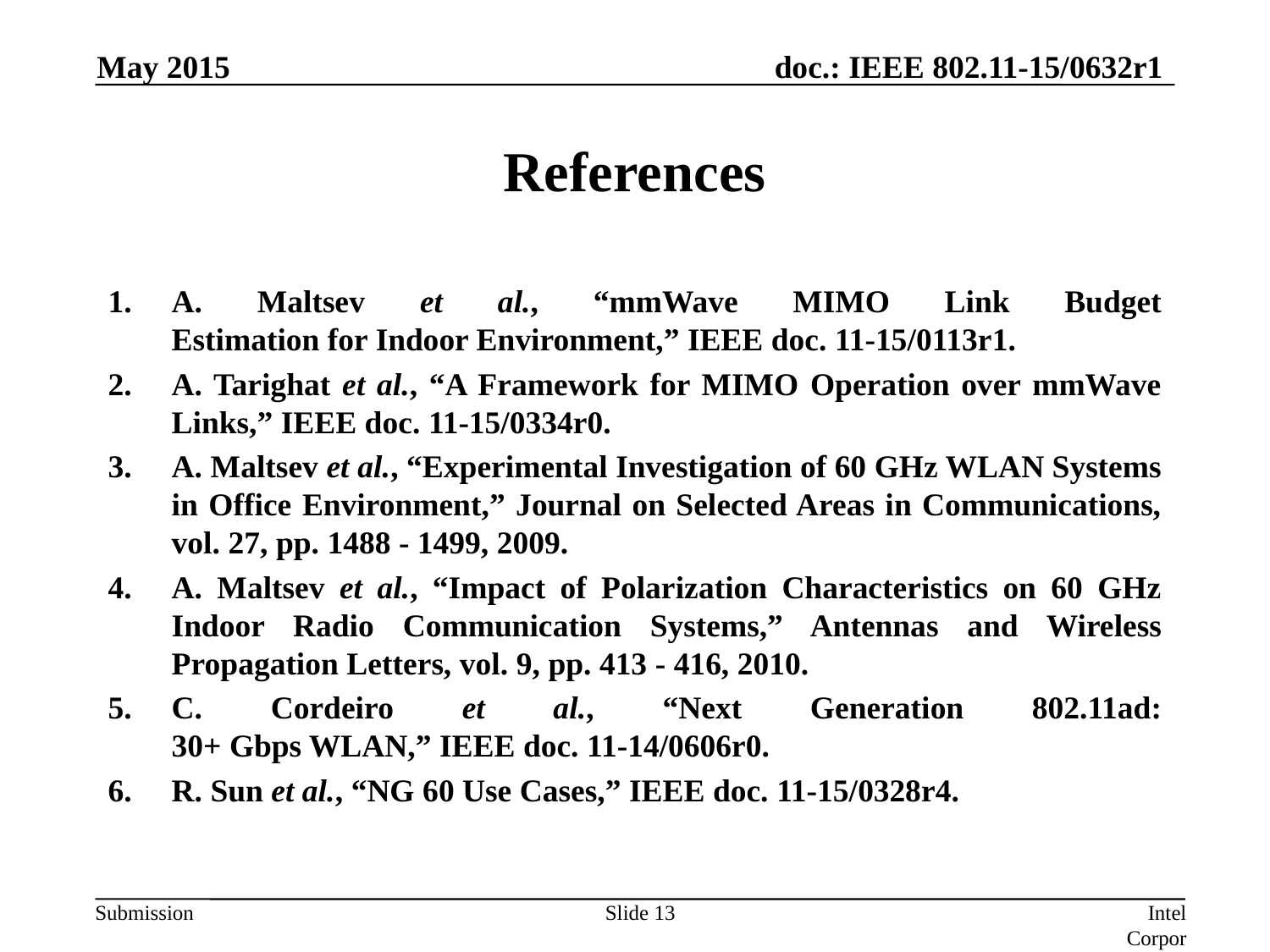

May 2015
# References
A. Maltsev et al., “mmWave MIMO Link Budget
Estimation for Indoor Environment,” IEEE doc. 11-15/0113r1.
A. Tarighat et al., “A Framework for MIMO Operation over mmWave Links,” IEEE doc. 11-15/0334r0.
A. Maltsev et al., “Experimental Investigation of 60 GHz WLAN Systems in Office Environment,” Journal on Selected Areas in Communications, vol. 27, pp. 1488 - 1499, 2009.
A. Maltsev et al., “Impact of Polarization Characteristics on 60 GHz Indoor Radio Communication Systems,” Antennas and Wireless Propagation Letters, vol. 9, pp. 413 - 416, 2010.
C. Cordeiro et al., “Next Generation 802.11ad:
30+ Gbps WLAN,” IEEE doc. 11-14/0606r0.
R. Sun et al., “NG 60 Use Cases,” IEEE doc. 11-15/0328r4.

Slide 13
Intel Corporation